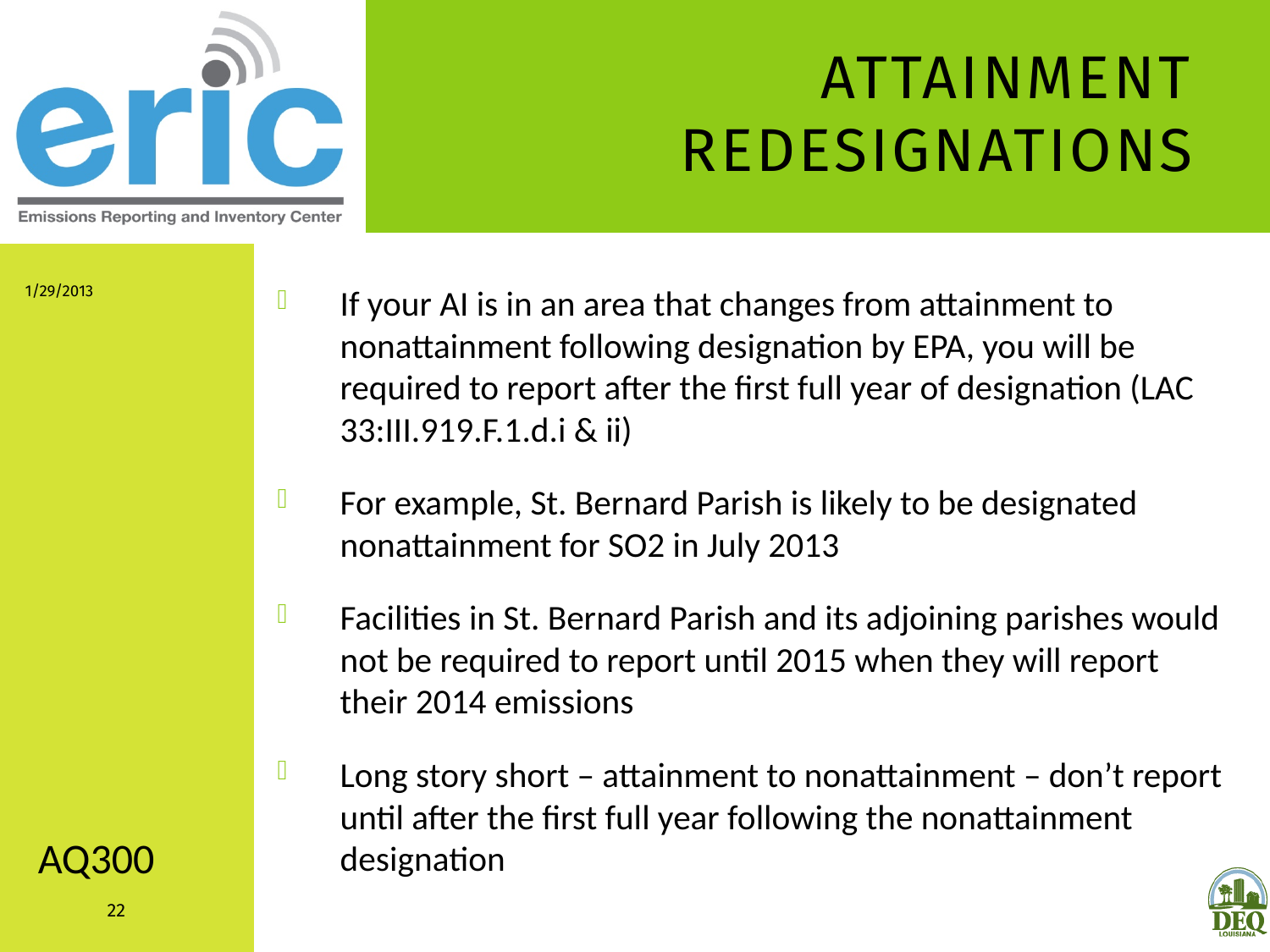

# Attainment Redesignations
1/29/2013
If your AI is in an area that changes from attainment to nonattainment following designation by EPA, you will be required to report after the first full year of designation (LAC 33:III.919.F.1.d.i & ii)
For example, St. Bernard Parish is likely to be designated nonattainment for SO2 in July 2013
Facilities in St. Bernard Parish and its adjoining parishes would not be required to report until 2015 when they will report their 2014 emissions
Long story short – attainment to nonattainment – don’t report until after the first full year following the nonattainment designation

AQ300
22